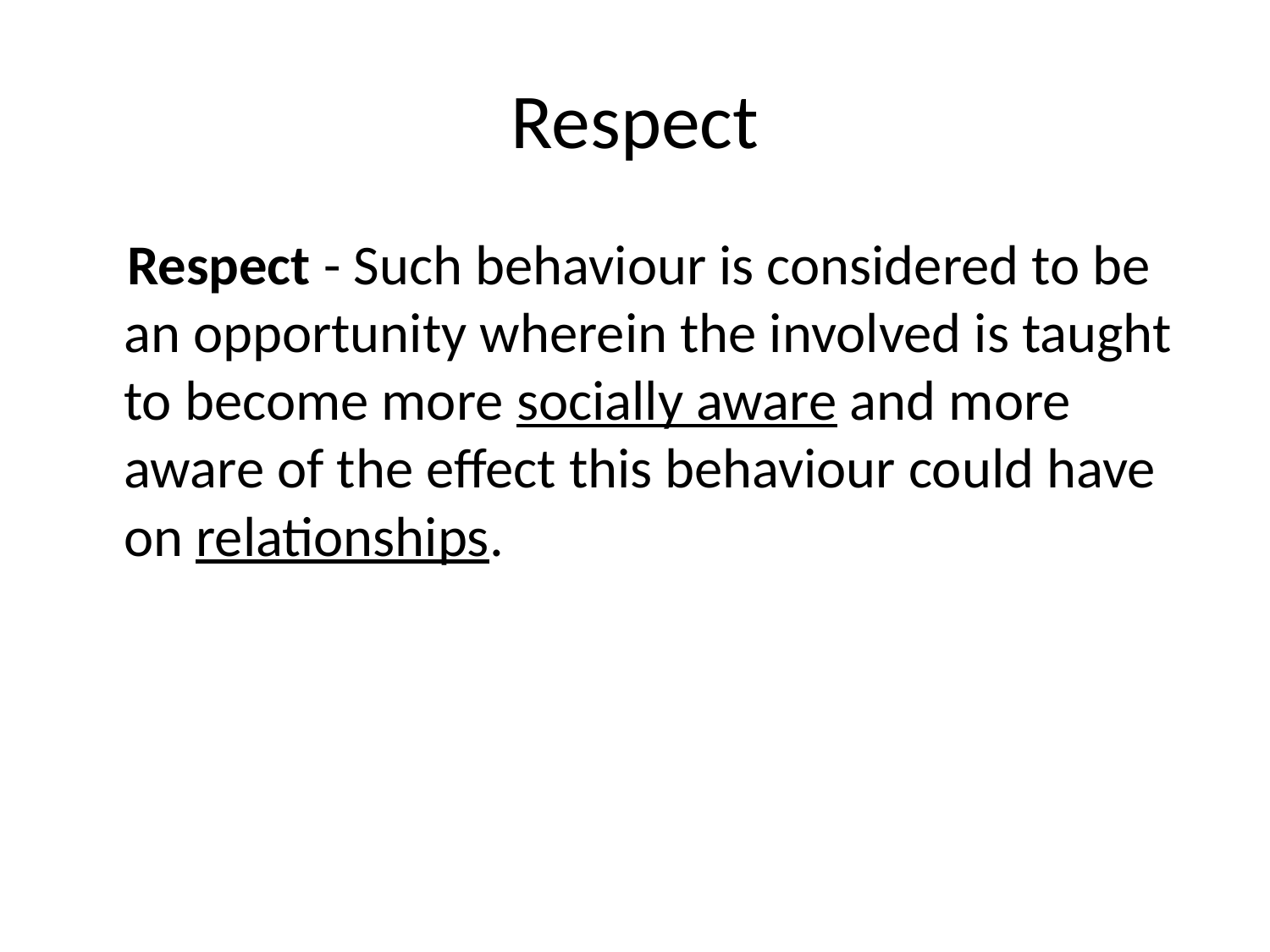

# Respect
    Respect - Such behaviour is considered to be an opportunity wherein the involved is taught to become more socially aware and more aware of the effect this behaviour could have on relationships.